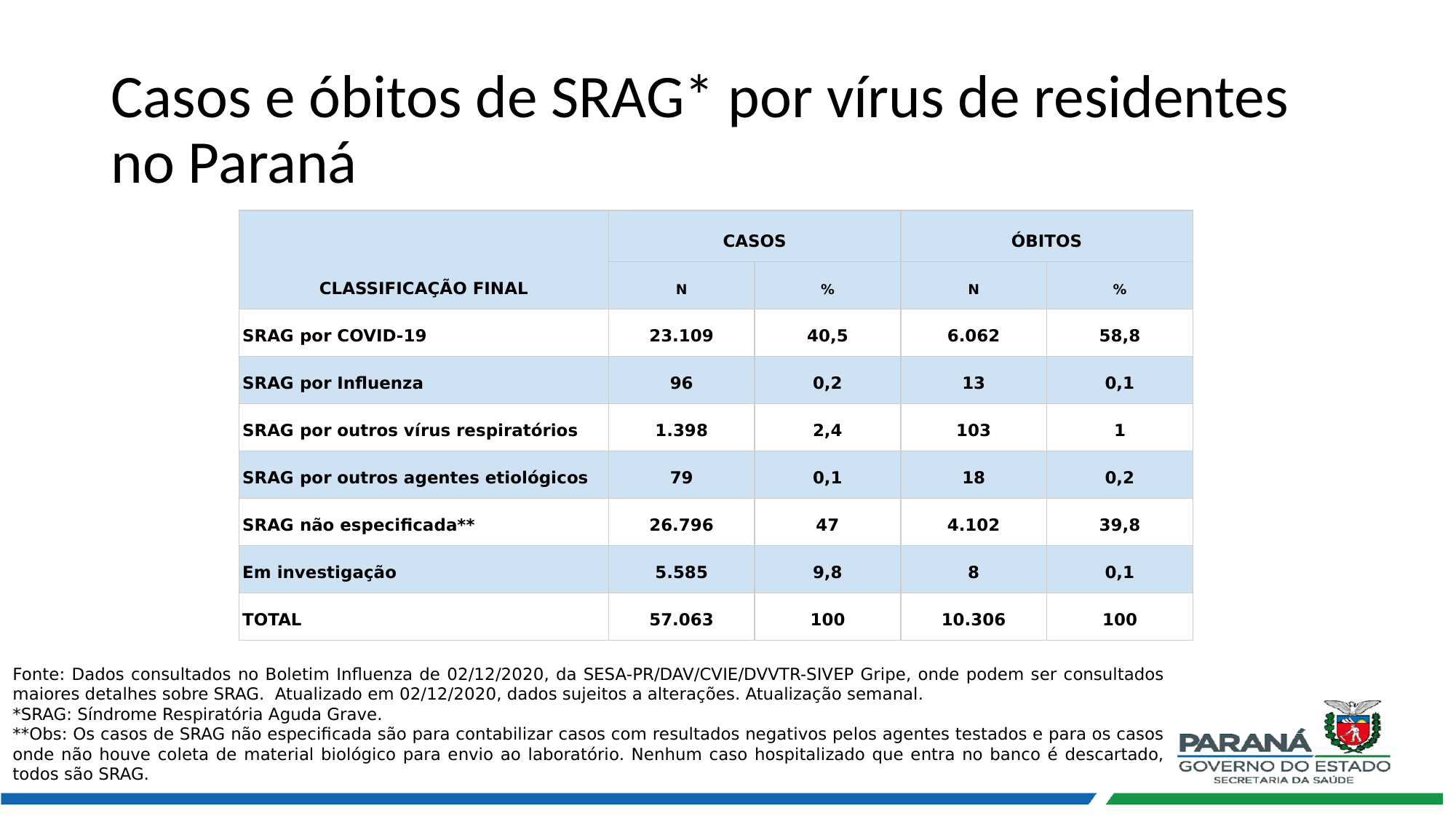

Casos e óbitos de SRAG* por vírus de residentes no Paraná
| CLASSIFICAÇÃO FINAL | CASOS |  | ÓBITOS |  |
| --- | --- | --- | --- | --- |
|  | N | % | N | % |
| SRAG por COVID-19 | 23.109 | 40,5 | 6.062 | 58,8 |
| SRAG por Influenza | 96 | 0,2 | 13 | 0,1 |
| SRAG por outros vírus respiratórios | 1.398 | 2,4 | 103 | 1 |
| SRAG por outros agentes etiológicos | 79 | 0,1 | 18 | 0,2 |
| SRAG não especificada\*\* | 26.796 | 47 | 4.102 | 39,8 |
| Em investigação | 5.585 | 9,8 | 8 | 0,1 |
| TOTAL | 57.063 | 100 | 10.306 | 100 |
Fonte: Dados consultados no Boletim Influenza de 02/12/2020, da SESA-PR/DAV/CVIE/DVVTR-SIVEP Gripe, onde podem ser consultados maiores detalhes sobre SRAG.  Atualizado em 02/12/2020, dados sujeitos a alterações. Atualização semanal.
*SRAG: Síndrome Respiratória Aguda Grave.
**Obs: Os casos de SRAG não especificada são para contabilizar casos com resultados negativos pelos agentes testados e para os casos onde não houve coleta de material biológico para envio ao laboratório. Nenhum caso hospitalizado que entra no banco é descartado, todos são SRAG.